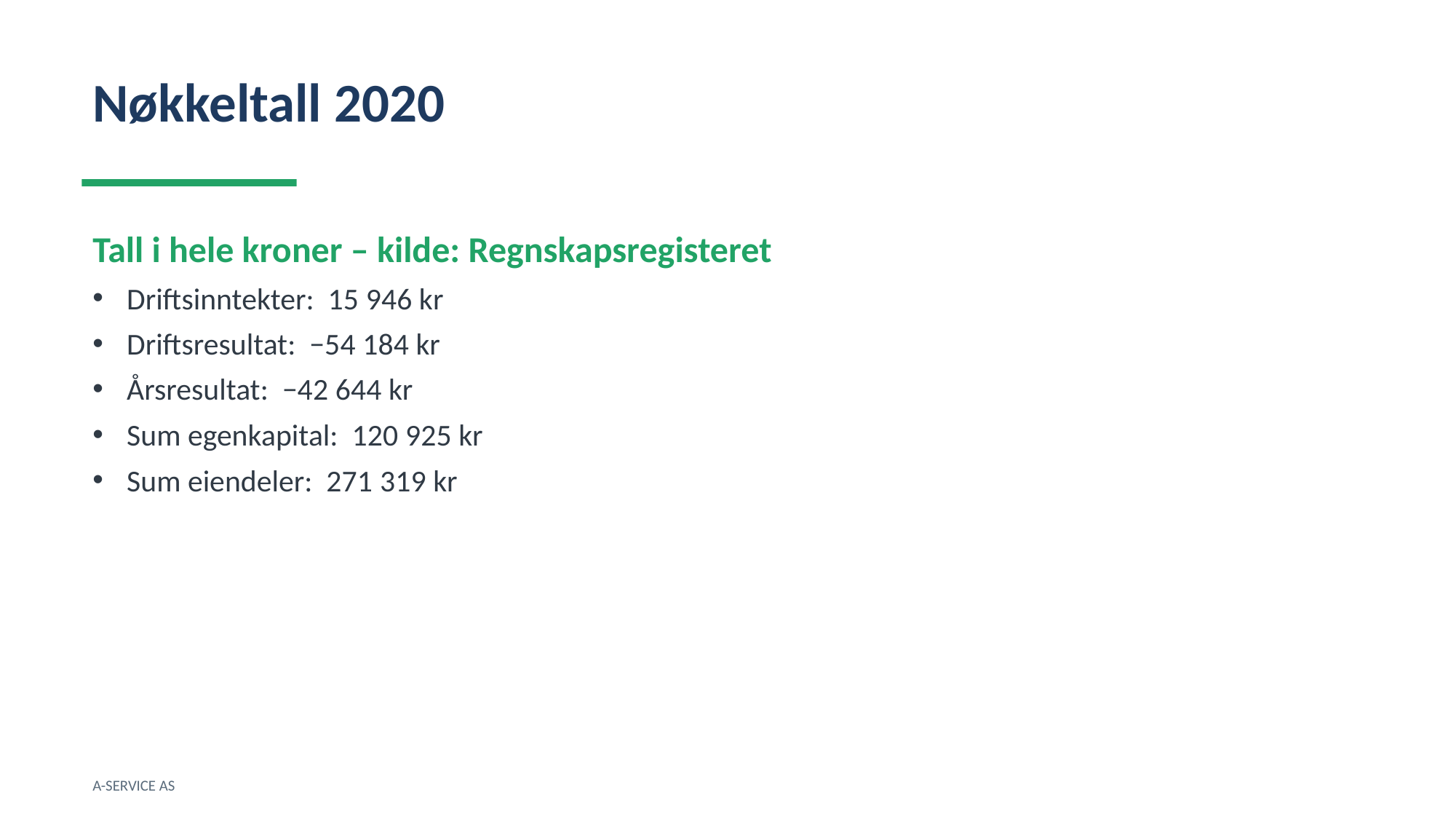

Nøkkeltall 2020

Tall i hele kroner – kilde: Regnskapsregisteret
Driftsinntekter:  15 946 kr
Driftsresultat:  −54 184 kr
Årsresultat:  −42 644 kr
Sum egenkapital:  120 925 kr
Sum eiendeler:  271 319 kr
A-SERVICE AS